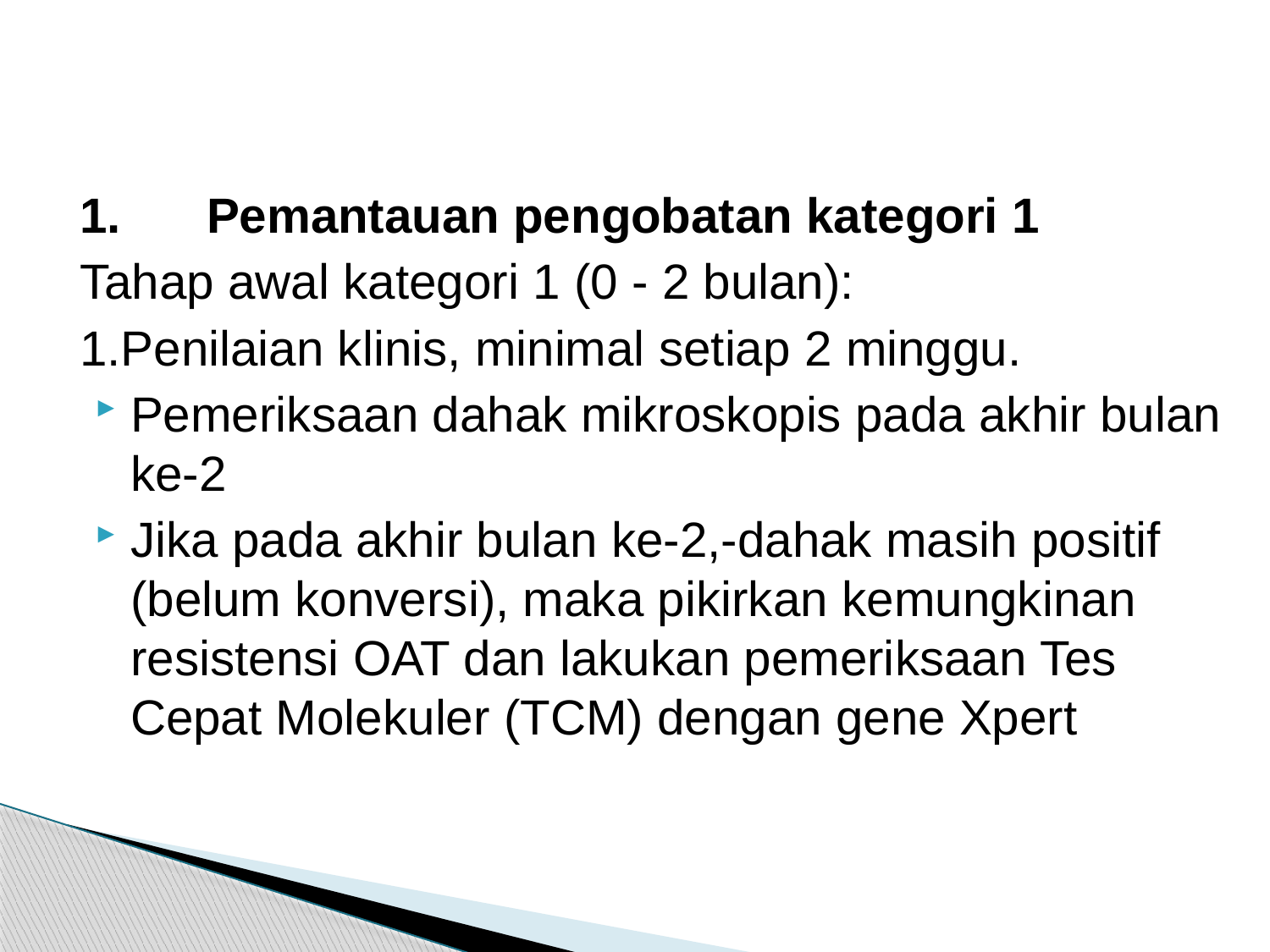

1.   	Pemantauan pengobatan kategori 1
Tahap awal kategori 1 (0 - 2 bulan):
1.Penilaian klinis, minimal setiap 2 minggu.
Pemeriksaan dahak mikroskopis pada akhir bulan ke-2
Jika pada akhir bulan ke-2,-dahak masih positif (belum konversi), maka pikirkan kemungkinan resistensi OAT dan lakukan pemeriksaan Tes Cepat Molekuler (TCM) dengan gene Xpert